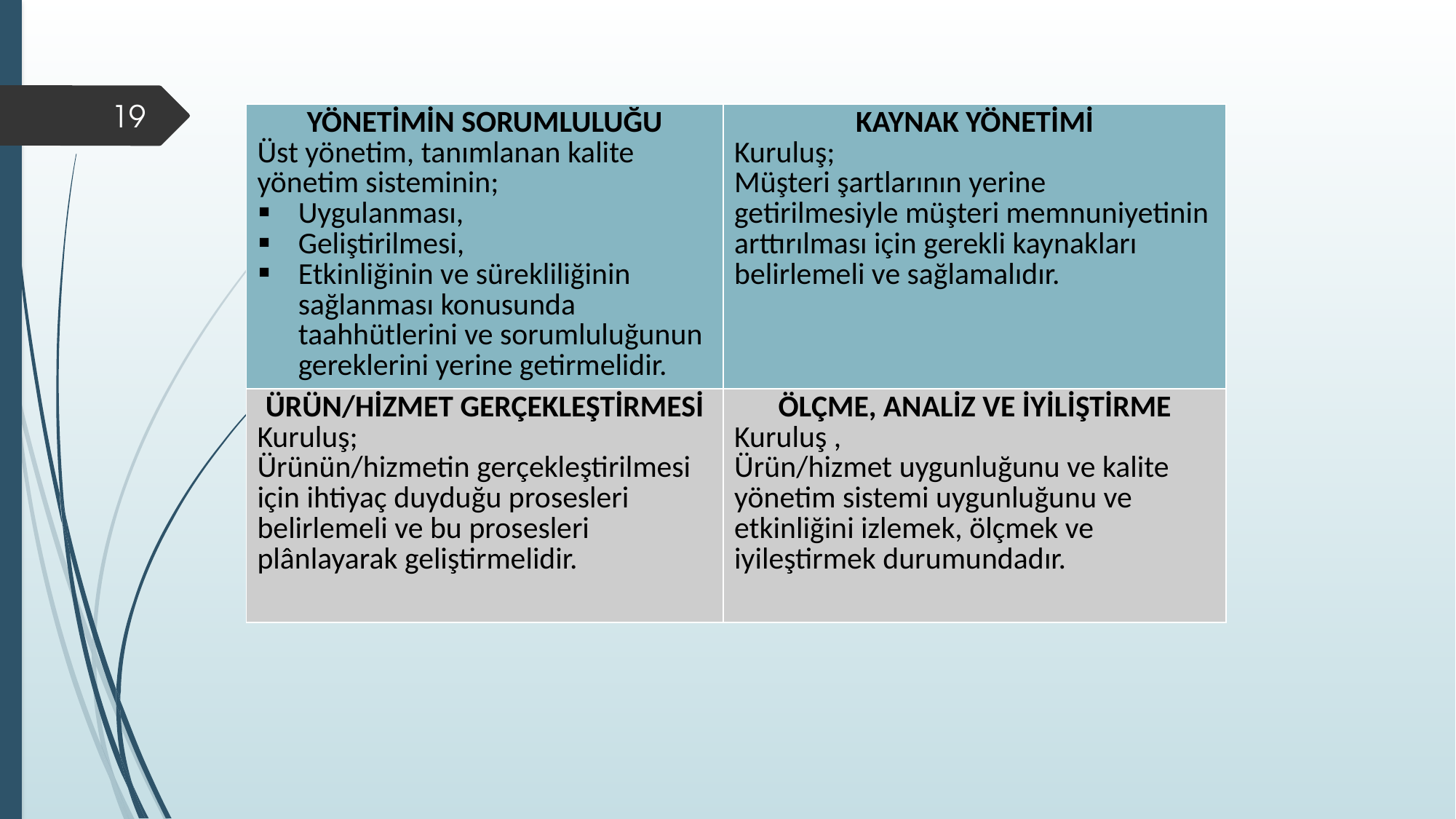

19
| YÖNETİMİN SORUMLULUĞU Üst yönetim, tanımlanan kalite yönetim sisteminin; Uygulanması, Geliştirilmesi, Etkinliğinin ve sürekliliğinin sağlanması konusunda taahhütlerini ve sorumluluğunun gereklerini yerine getirmelidir. | KAYNAK YÖNETİMİ Kuruluş; Müşteri şartlarının yerine getirilmesiyle müşteri memnuniyetinin arttırılması için gerekli kaynakları belirlemeli ve sağlamalıdır. |
| --- | --- |
| ÜRÜN/HİZMET GERÇEKLEŞTİRMESİ Kuruluş; Ürünün/hizmetin gerçekleştirilmesi için ihtiyaç duyduğu prosesleri belirlemeli ve bu prosesleri plânlayarak geliştirmelidir. | ÖLÇME, ANALİZ VE İYİLİŞTİRME Kuruluş , Ürün/hizmet uygunluğunu ve kalite yönetim sistemi uygunluğunu ve etkinliğini izlemek, ölçmek ve iyileştirmek durumundadır. |